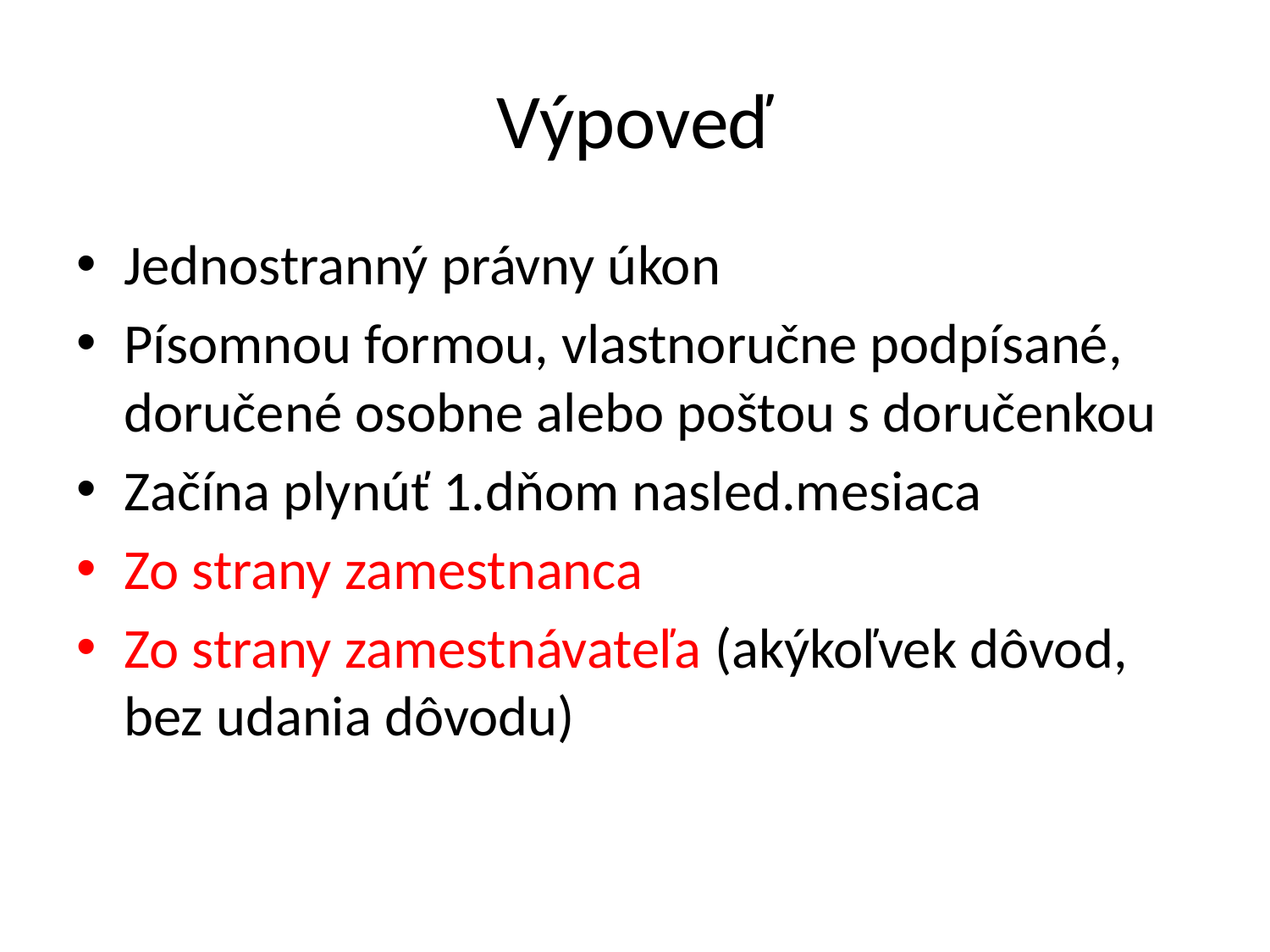

# Výpoveď
Jednostranný právny úkon
Písomnou formou, vlastnoručne podpísané, doručené osobne alebo poštou s doručenkou
Začína plynúť 1.dňom nasled.mesiaca
Zo strany zamestnanca
Zo strany zamestnávateľa (akýkoľvek dôvod, bez udania dôvodu)